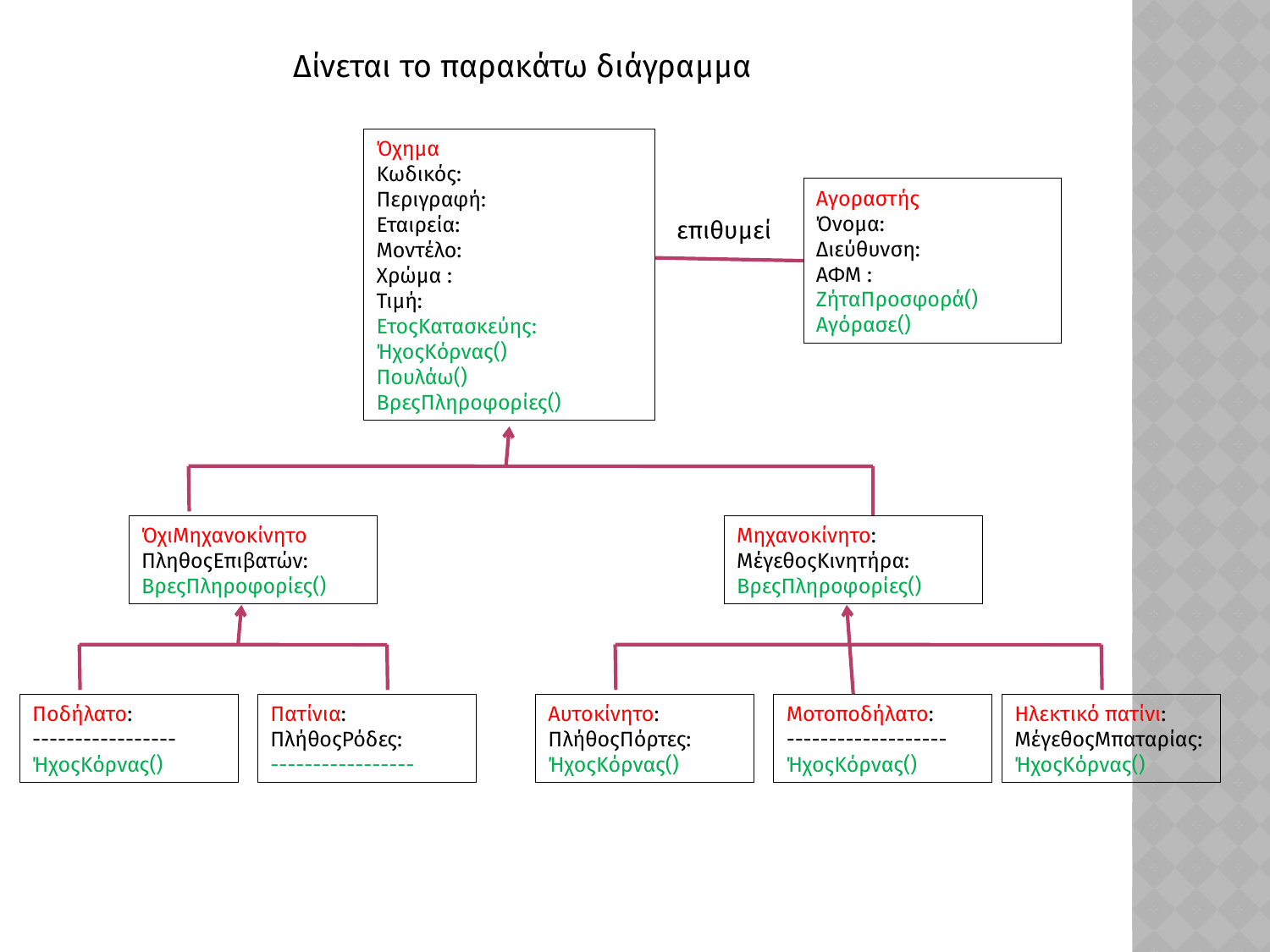

Δίνεται το παρακάτω διάγραμμα
Όχημα
Κωδικός:
Περιγραφή:
Εταιρεία:
Μοντέλο:
Χρώμα :
Τιμή:
ΕτοςΚατασκεύης:
ΉχοςΚόρνας()
Πουλάω()
ΒρεςΠληροφορίες()
ΌχιΜηχανοκίνητο
ΠληθοςΕπιβατών:
ΒρεςΠληροφορίες()
Μηχανοκίνητο:
ΜέγεθοςΚινητήρα:
ΒρεςΠληροφορίες()
Αγοραστής
Όνομα:
Διεύθυνση:
ΑΦΜ :
ΖήταΠροσφορά()
Αγόρασε()
επιθυμεί
Ποδήλατο:
-----------------
ΉχοςΚόρνας()
Πατίνια:
ΠλήθοςΡόδες:
-----------------
Αυτοκίνητο:
ΠλήθοςΠόρτες:
ΉχοςΚόρνας()
Μοτοποδήλατο:
-------------------
ΉχοςΚόρνας()
Ηλεκτικό πατίνι:
ΜέγεθοςΜπαταρίας:
ΉχοςΚόρνας()